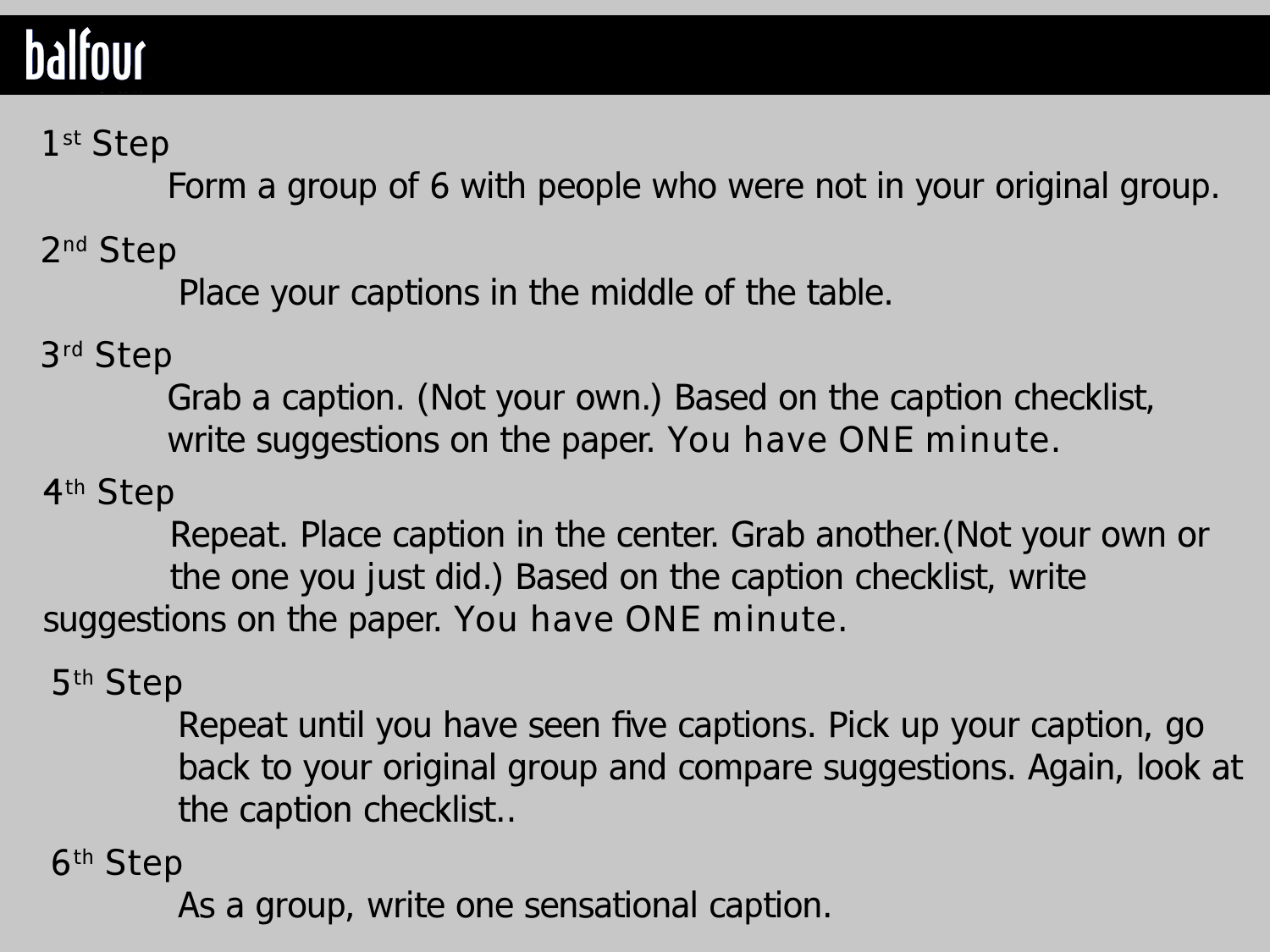

1st Step
	Form a group of 6 with people who were not in your original group.
2nd Step
	 Place your captions in the middle of the table.
3rd Step
	Grab a caption. (Not your own.) Based on the caption checklist,
	write suggestions on the paper. You have ONE minute.
4th Step
	Repeat. Place caption in the center. Grab another.(Not your own or 	the one you just did.) Based on the caption checklist, write 	suggestions on the paper. You have ONE minute.
5th Step
	Repeat until you have seen five captions. Pick up your caption, go 	back to your original group and compare suggestions. Again, look at 	the caption checklist..
6th Step
	As a group, write one sensational caption.